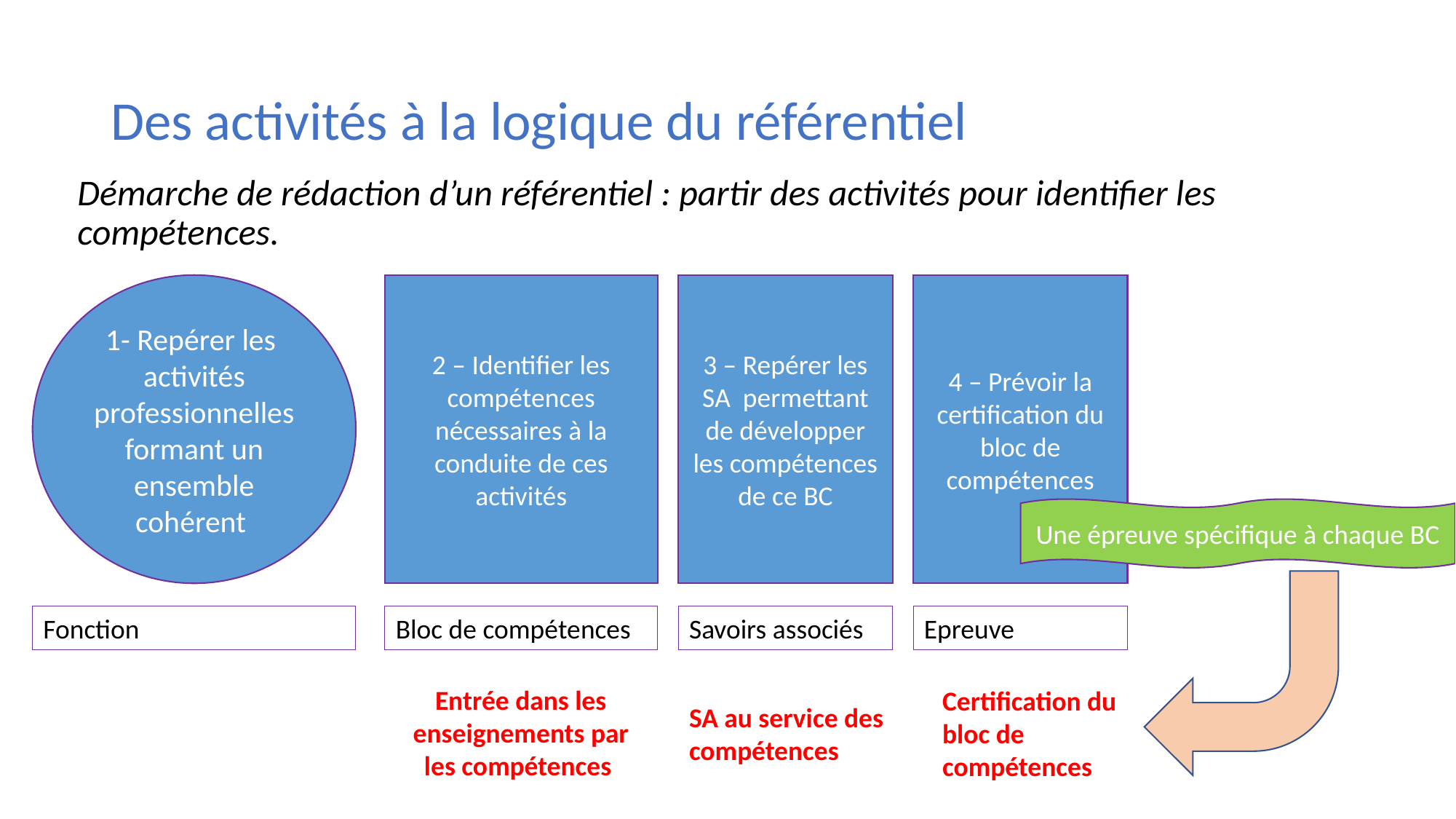

# Des activités à la logique du référentiel
Démarche de rédaction d’un référentiel : partir des activités pour identifier les compétences.

1- Repérer les  activités professionnelles formant un ensemble cohérent
2 – Identifier les compétences nécessaires à la conduite de ces activités
3 – Repérer les SA  permettant de développer les compétences de ce BC
4 – Prévoir la certification du bloc de compétences
Une épreuve spécifique à chaque BC

Fonction
Bloc de compétences
Savoirs associés
Epreuve
Entrée dans les enseignements par les compétences
Certification du bloc de compétences
SA au service des compétences